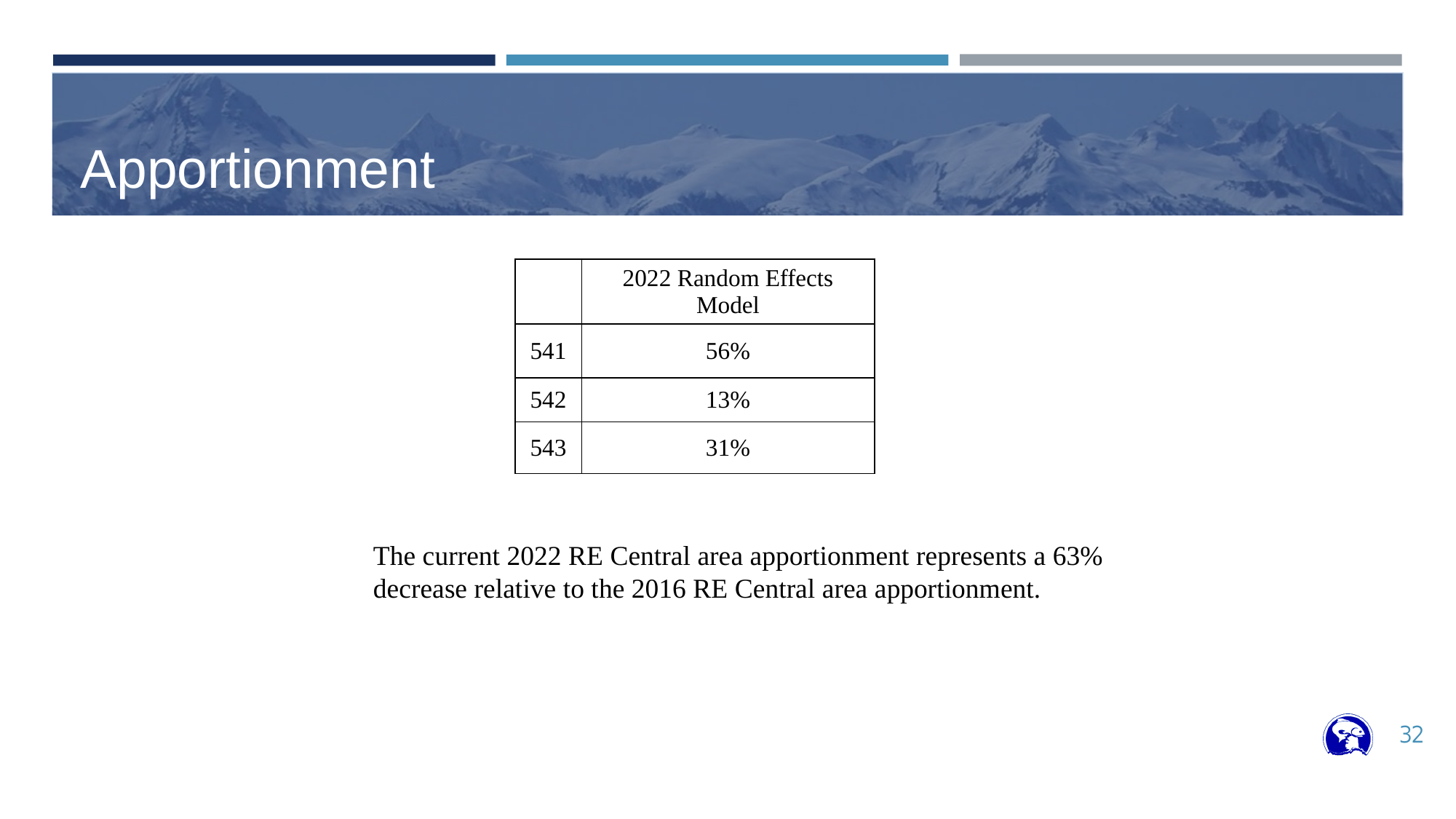

# Apportionment
|  | 2022 Random Effects Model |
| --- | --- |
| 541 | 56% |
| 542 | 13% |
| 543 | 31% |
The current 2022 RE Central area apportionment represents a 63% decrease relative to the 2016 RE Central area apportionment.
32